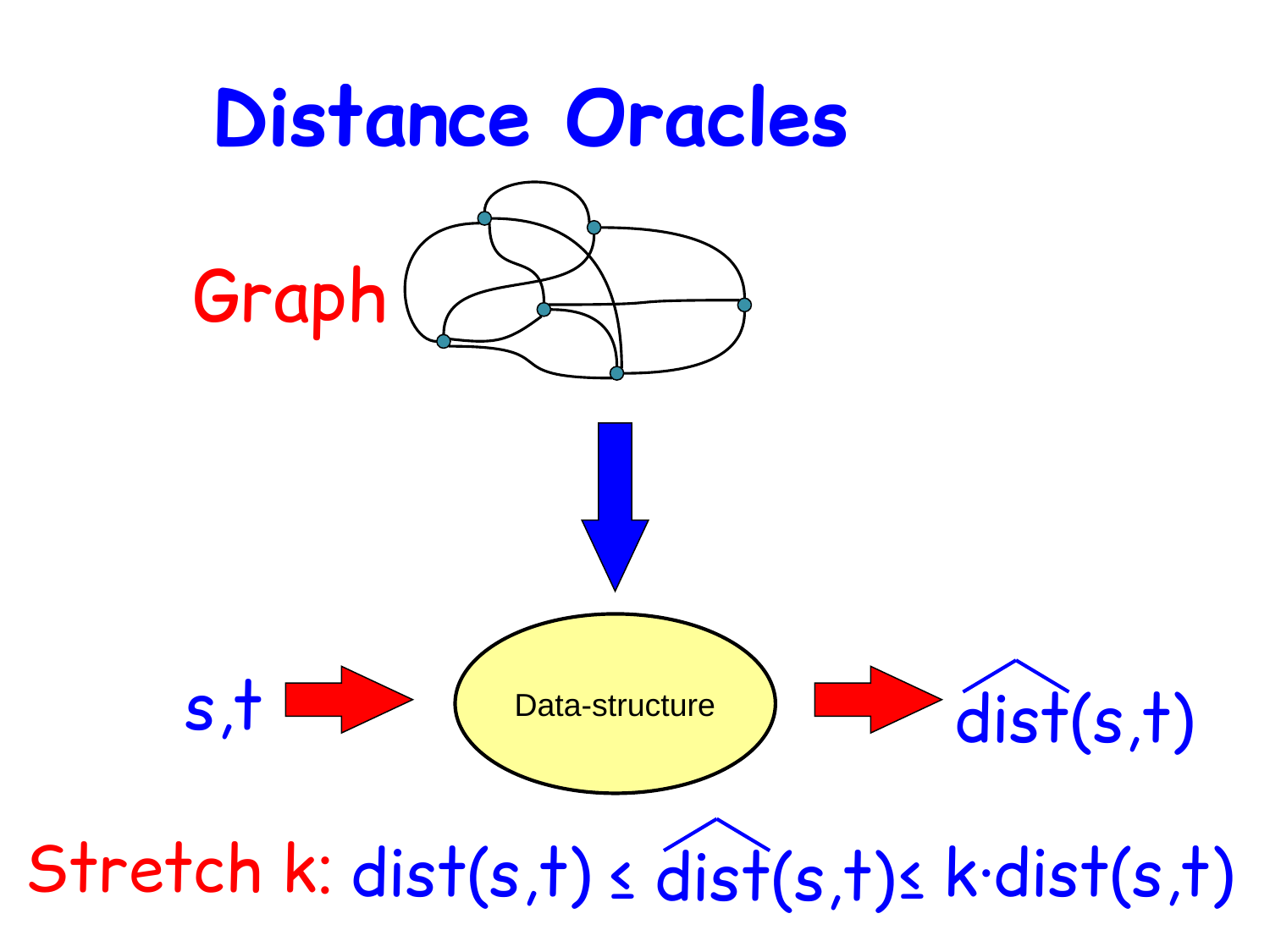

# Distance Oracles

Graph

            dist(s,t)
Data-structure
            s,t

            dist(s,t)
dist(s,t) ≤              ≤ k∙dist(s,t)
Stretch k: